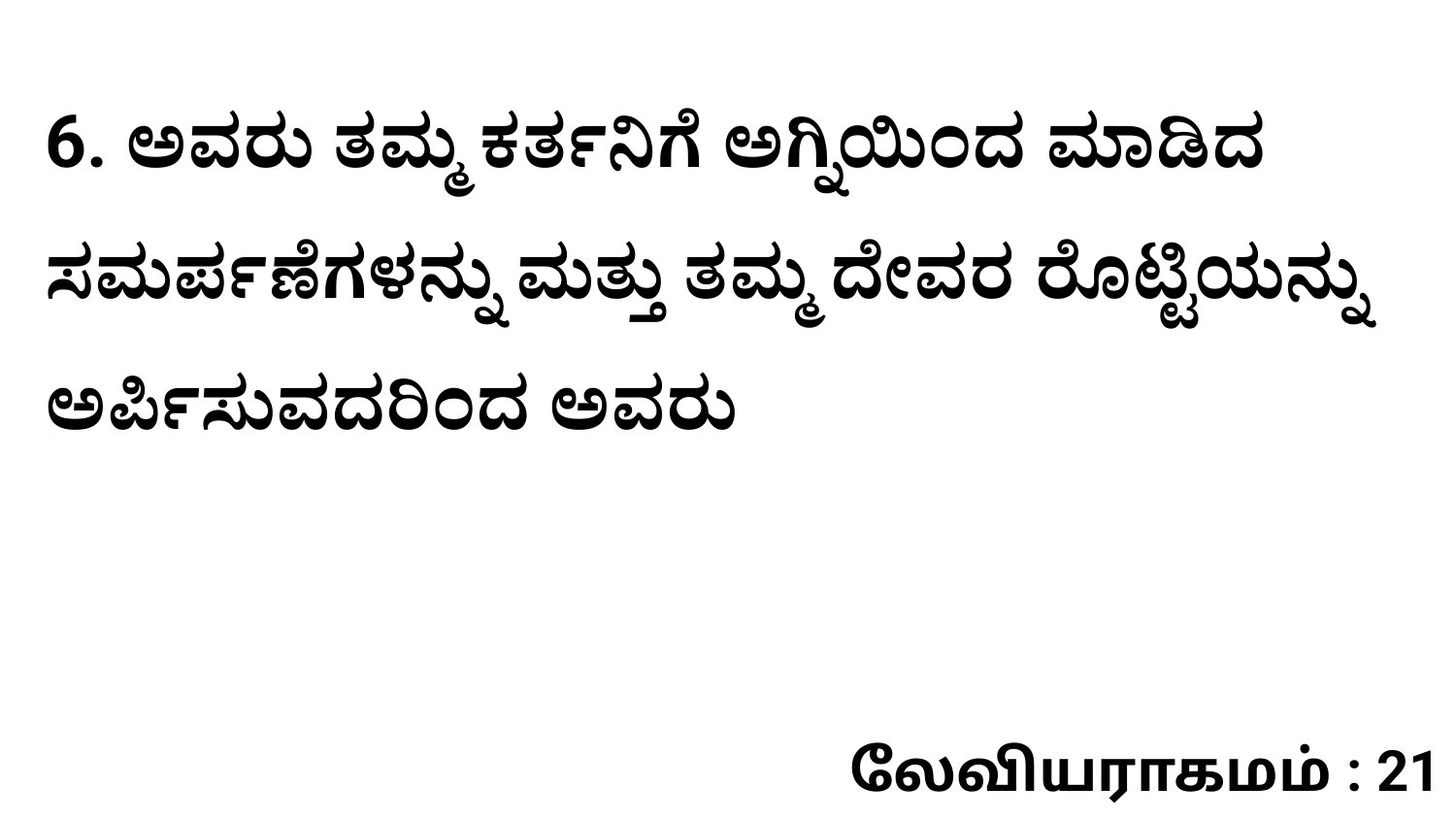

6. ಅವರು ತಮ್ಮ ಕರ್ತನಿಗೆ ಅಗ್ನಿಯಿಂದ ಮಾಡಿದ ಸಮರ್ಪಣೆಗಳನ್ನು ಮತ್ತು ತಮ್ಮ ದೇವರ ರೊಟ್ಟಿಯನ್ನು ಅರ್ಪಿಸುವದರಿಂದ ಅವರು
லேவியராகமம் : 21